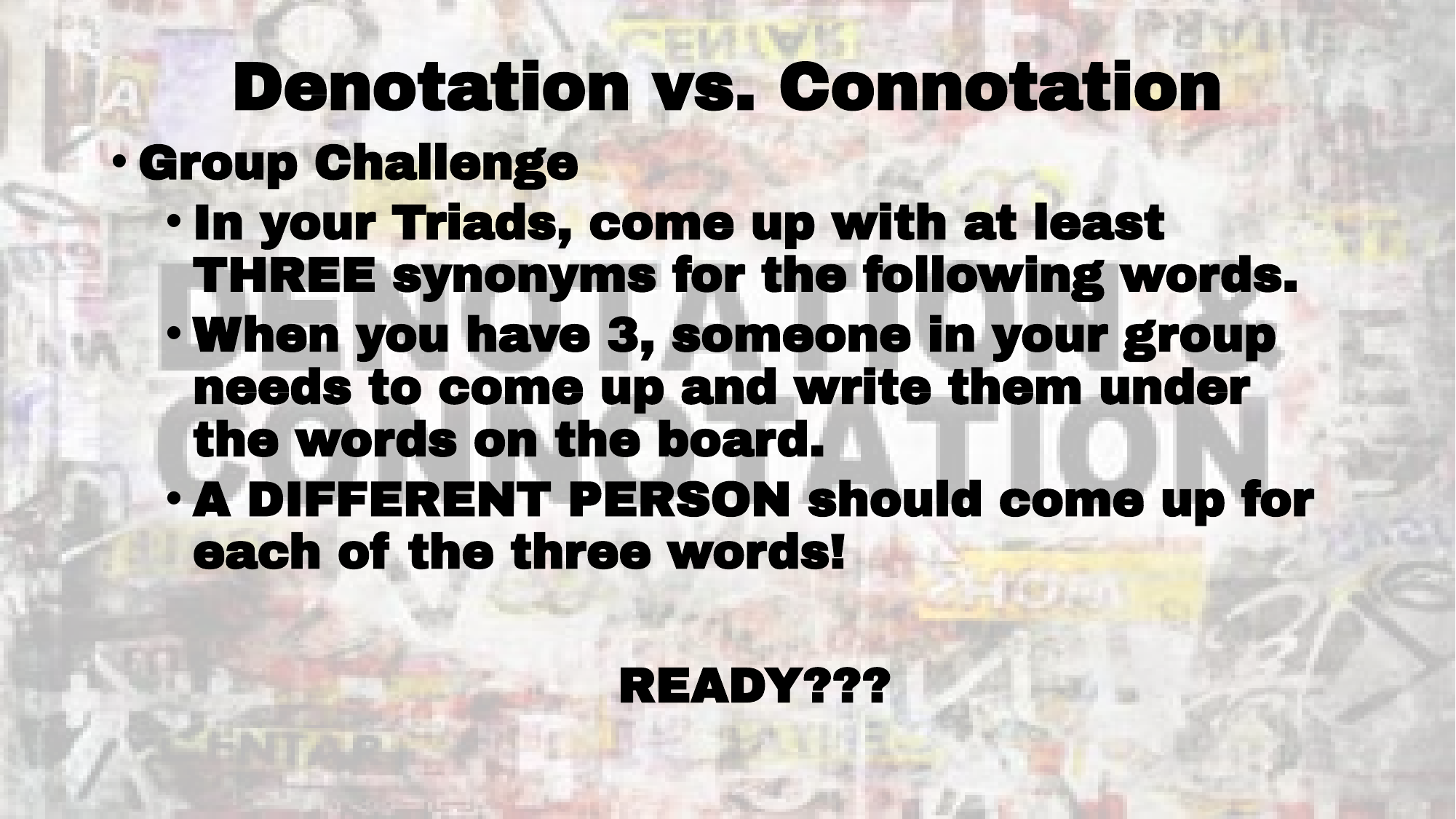

# Denotation vs. Connotation
Group Challenge
In your Triads, come up with at least THREE synonyms for the following words.
When you have 3, someone in your group needs to come up and write them under the words on the board.
A DIFFERENT PERSON should come up for each of the three words!

READY???